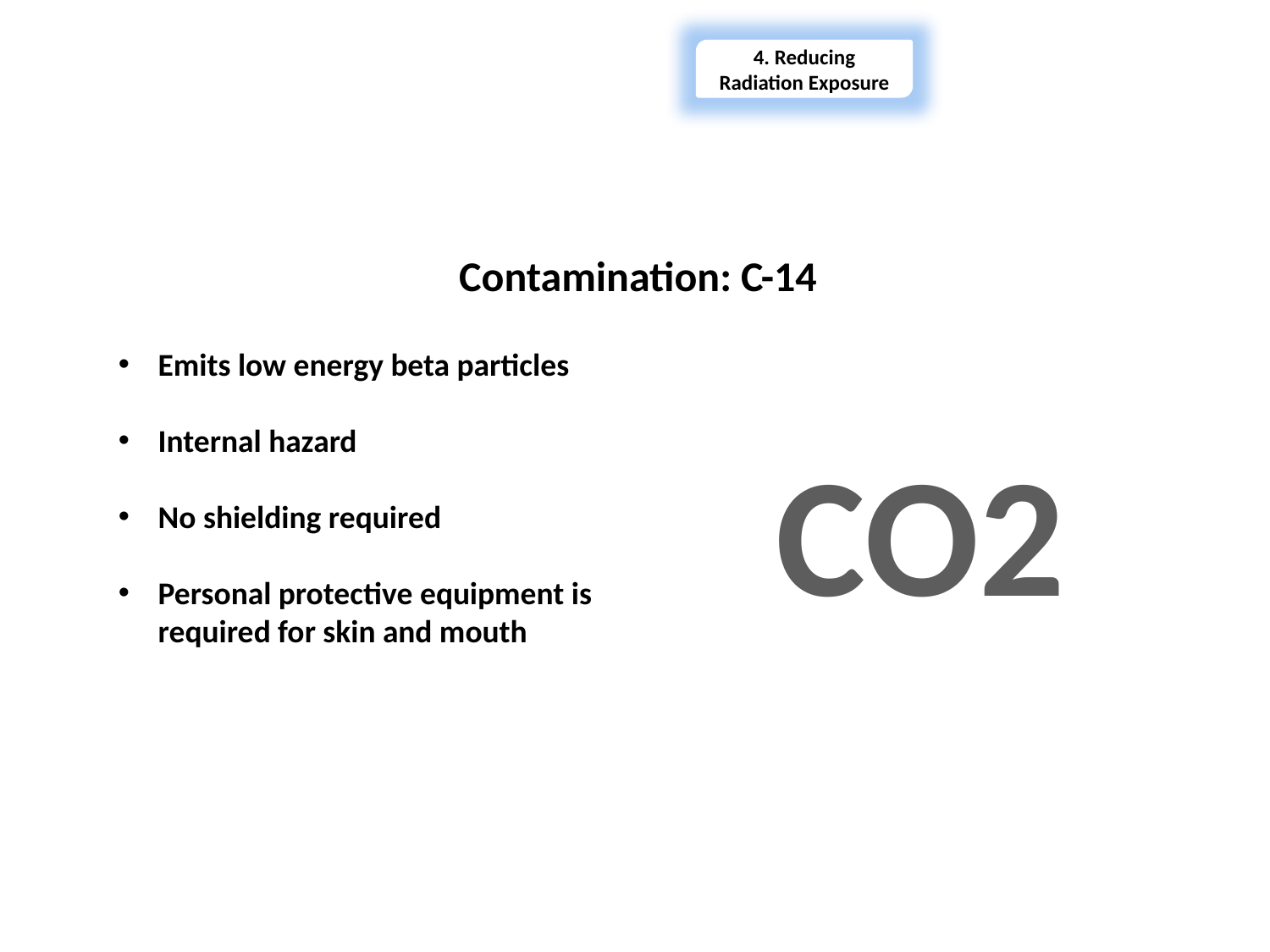

4. Reducing Radiation Exposure

Section 4 – Reducing Radiation Exposure
Contamination: C-14
Emits low energy beta particles

Internal hazard

No shielding required

Personal protective equipment is required for skin and mouth

CO2